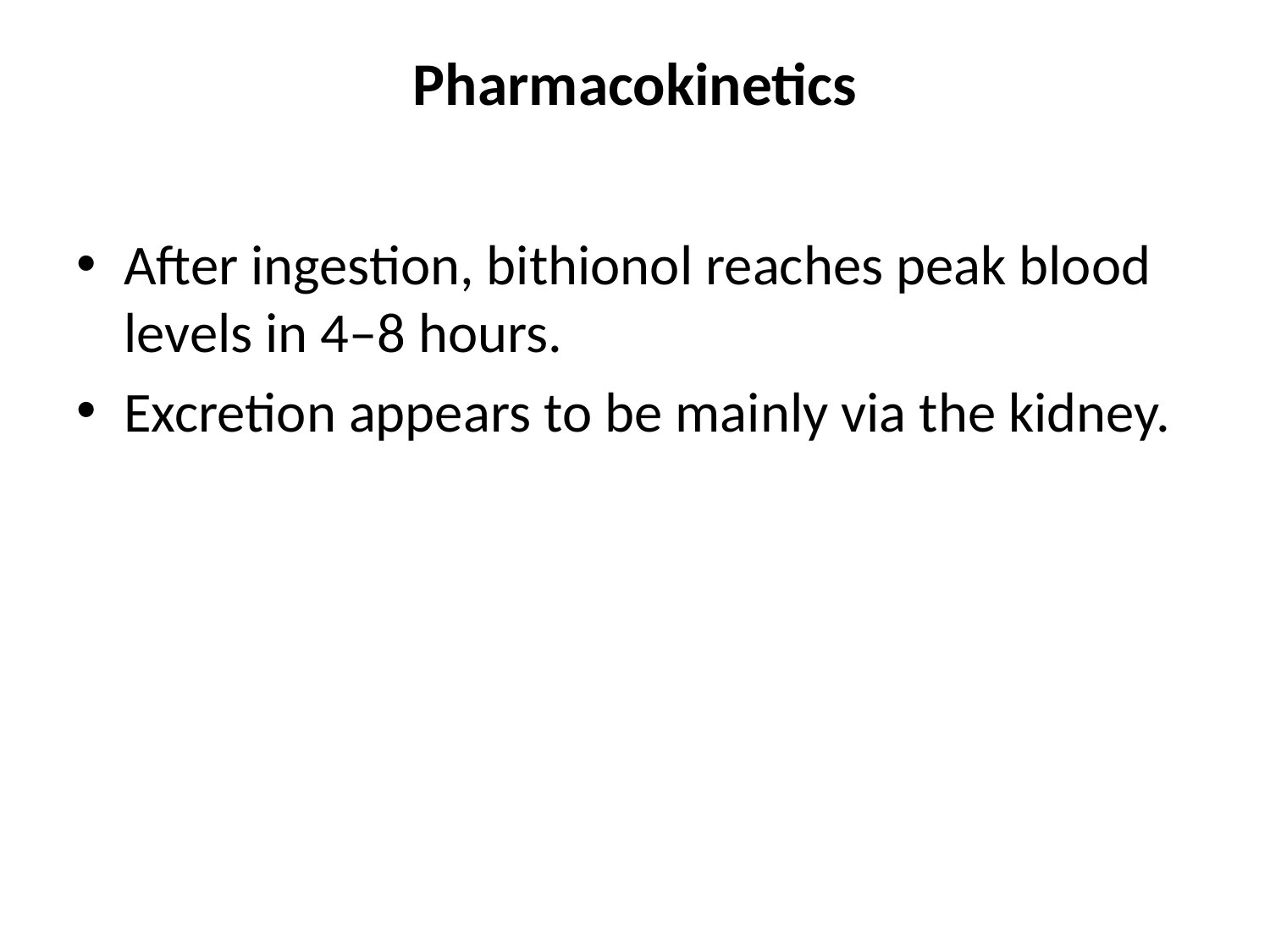

# Pharmacokinetics
After ingestion, bithionol reaches peak blood levels in 4–8 hours.
Excretion appears to be mainly via the kidney.